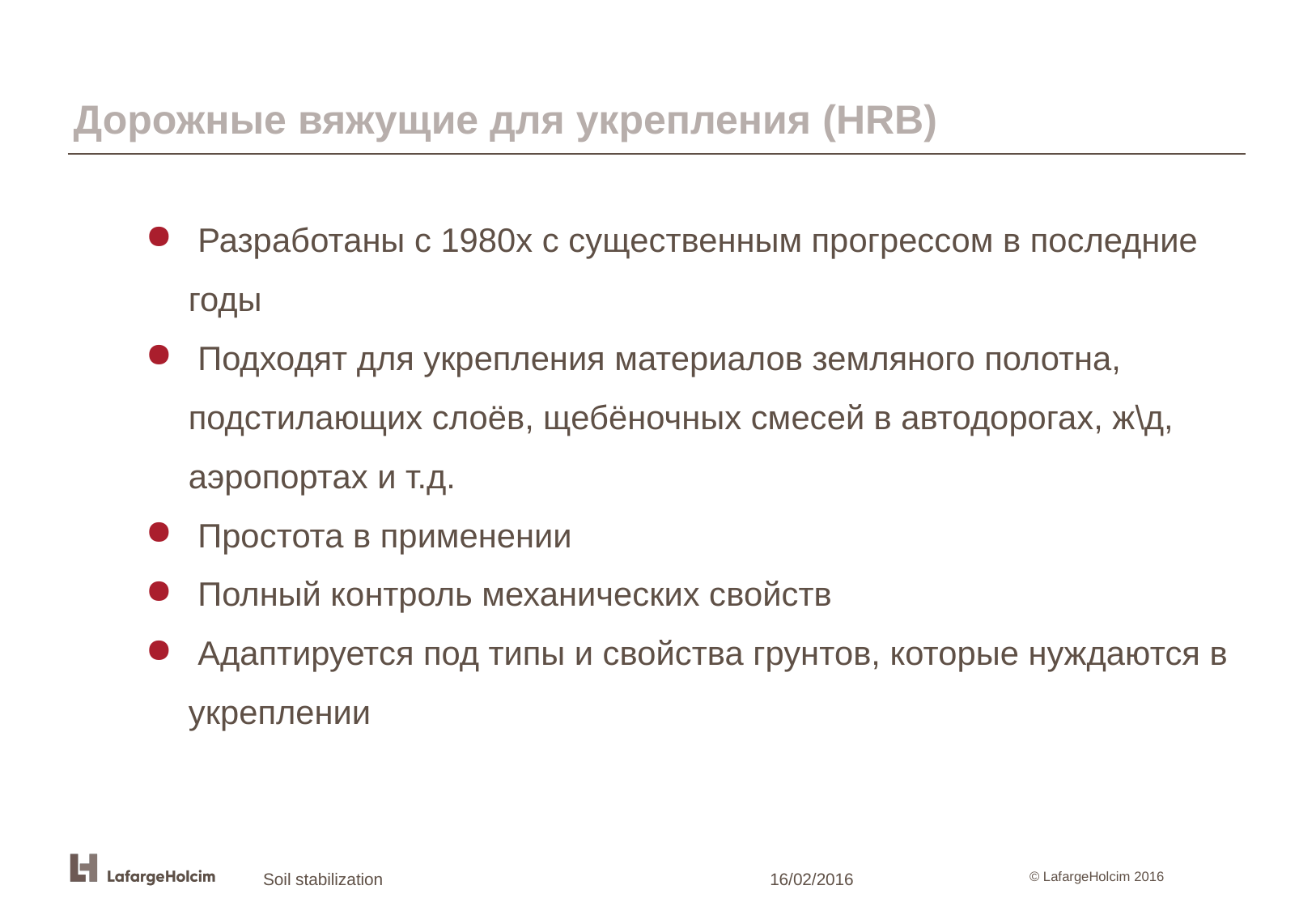

# Дорожные вяжущие для укрепления (HRB)
 Разработаны с 1980х с существенным прогрессом в последние годы
 Подходят для укрепления материалов земляного полотна, подстилающих слоёв, щебёночных смесей в автодорогах, ж\д, аэропортах и т.д.
 Простота в применении
 Полный контроль механических свойств
 Адаптируется под типы и свойства грунтов, которые нуждаются в укреплении

Soil stabilization
16/02/2016